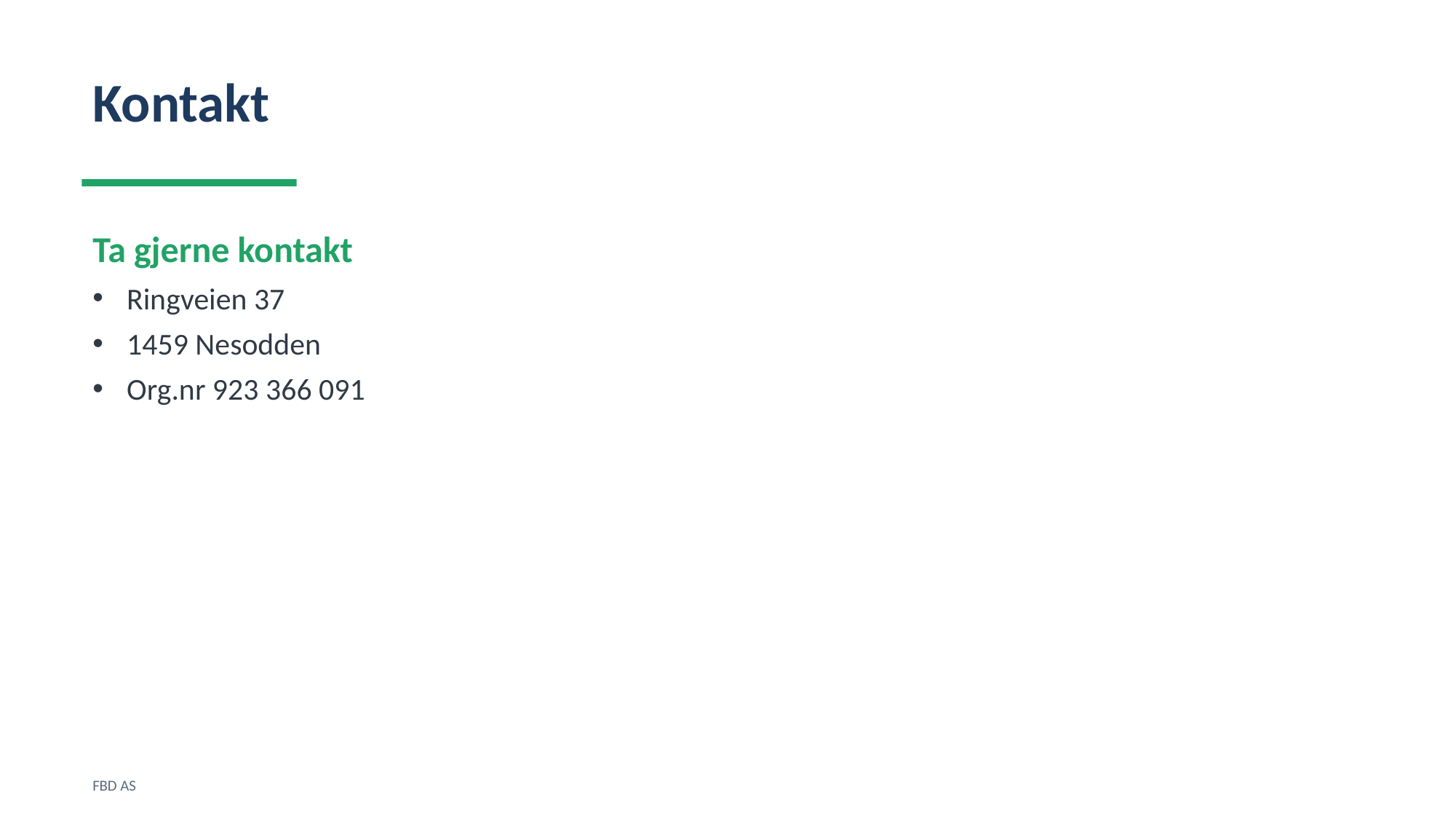

Kontakt

Ta gjerne kontakt
Ringveien 37
1459 Nesodden
Org.nr 923 366 091
FBD AS